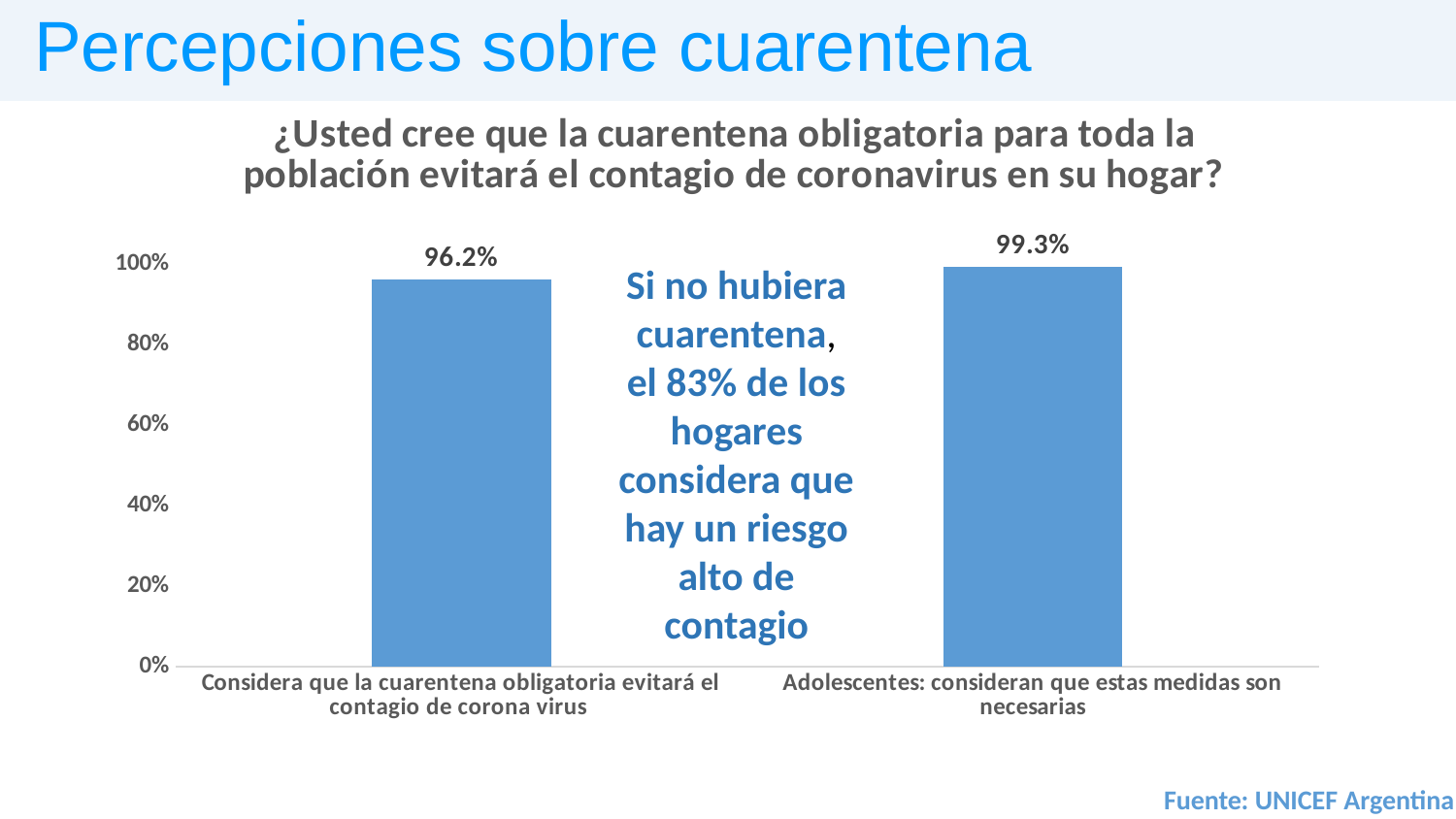

Percepciones sobre cuarentena

### Chart: ¿Usted cree que la cuarentena obligatoria para toda la población evitará el contagio de coronavirus en su hogar?

| Category |  |
|---|---|
| Considera que la cuarentena obligatoria evitará el contagio de corona virus  | 0.9617735826652862 |
| Adolescentes: consideran que estas medidas son necesarias | 0.9931063222035278 |
Si no hubiera cuarentena, el 83% de los hogares considera que hay un riesgo alto de contagio
Fuente: UNICEF Argentina